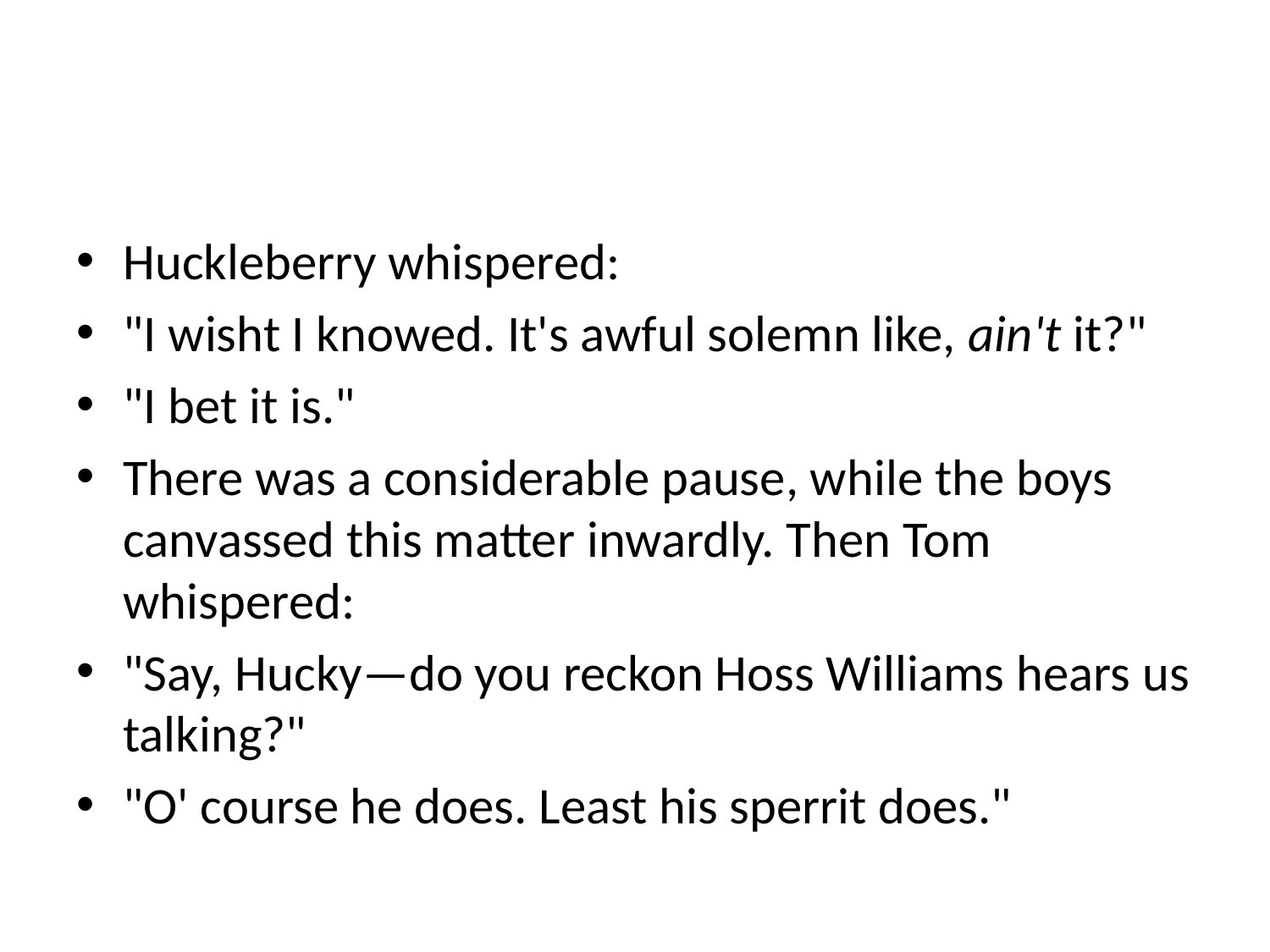

#
Huckleberry whispered:
"I wisht I knowed. It's awful solemn like, ain't it?"
"I bet it is."
There was a considerable pause, while the boys canvassed this matter inwardly. Then Tom whispered:
"Say, Hucky—do you reckon Hoss Williams hears us talking?"
"O' course he does. Least his sperrit does."